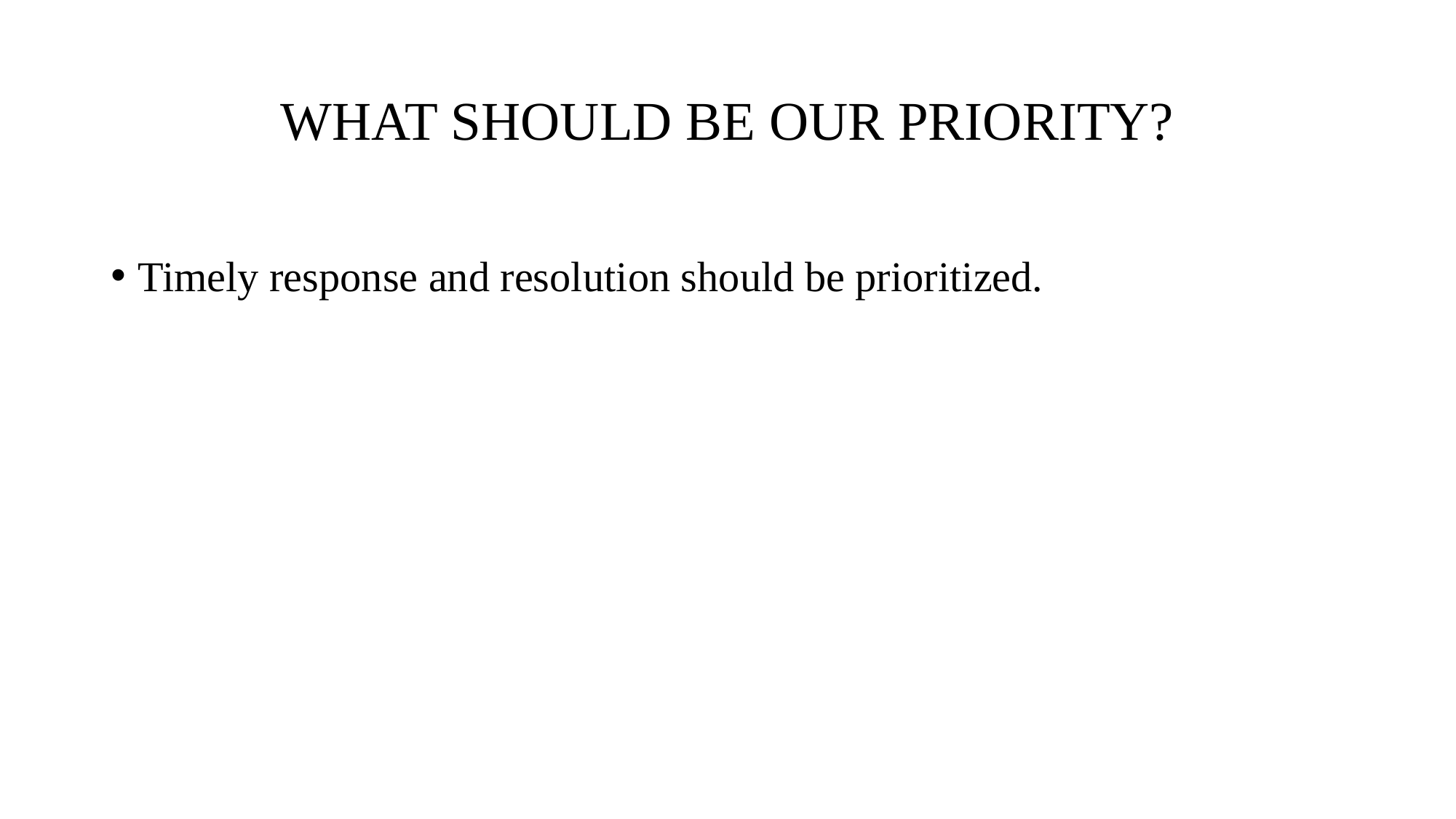

# WHAT SHOULD BE OUR PRIORITY?
Timely response and resolution should be prioritized.